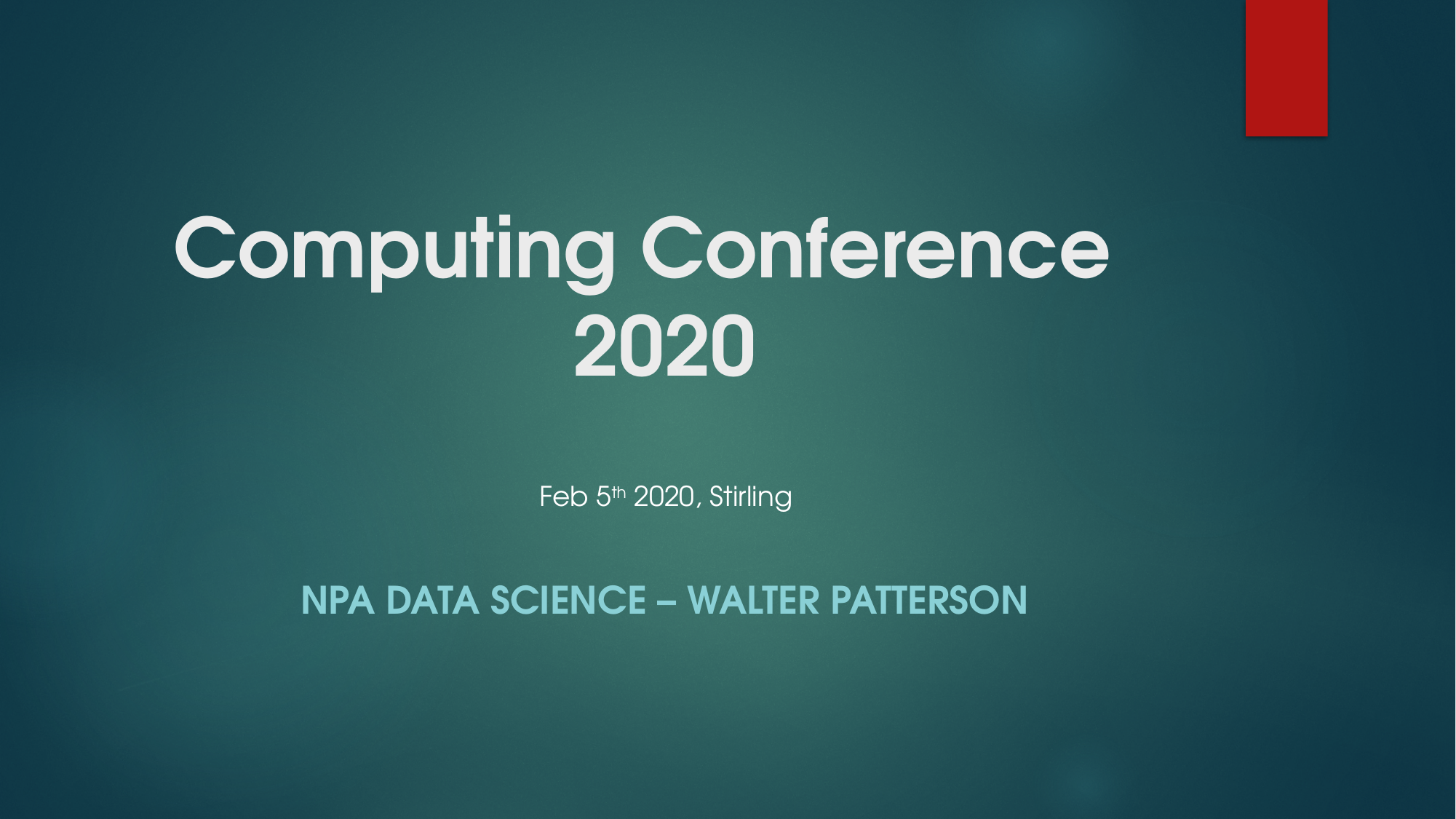

# Computing Conference 	2020
Feb 5th 2020, Stirling
NPA Data Science – walter patterson